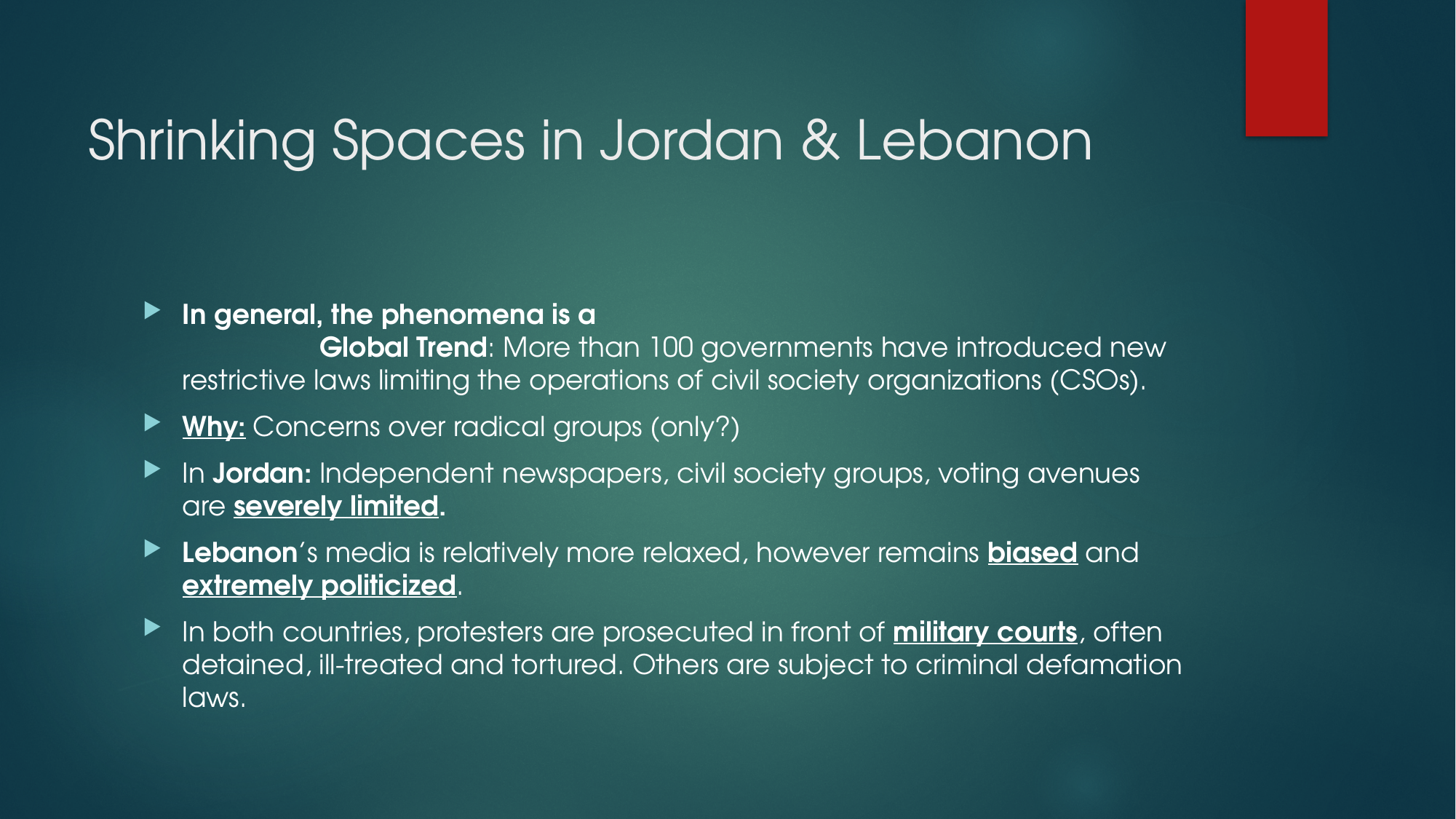

# Shrinking Spaces in Jordan & Lebanon

In general, the phenomena is a                                                                                                Global Trend: More than 100 governments have introduced new restrictive laws limiting the operations of civil society organizations (CSOs).
Why: Concerns over radical groups (only?)
In Jordan: Independent newspapers, civil society groups, voting avenues are severely limited.
Lebanon’s media is relatively more relaxed, however remains biased and extremely politicized.
In both countries, protesters are prosecuted in front of military courts, often detained, ill-treated and tortured. Others are subject to criminal defamation laws.